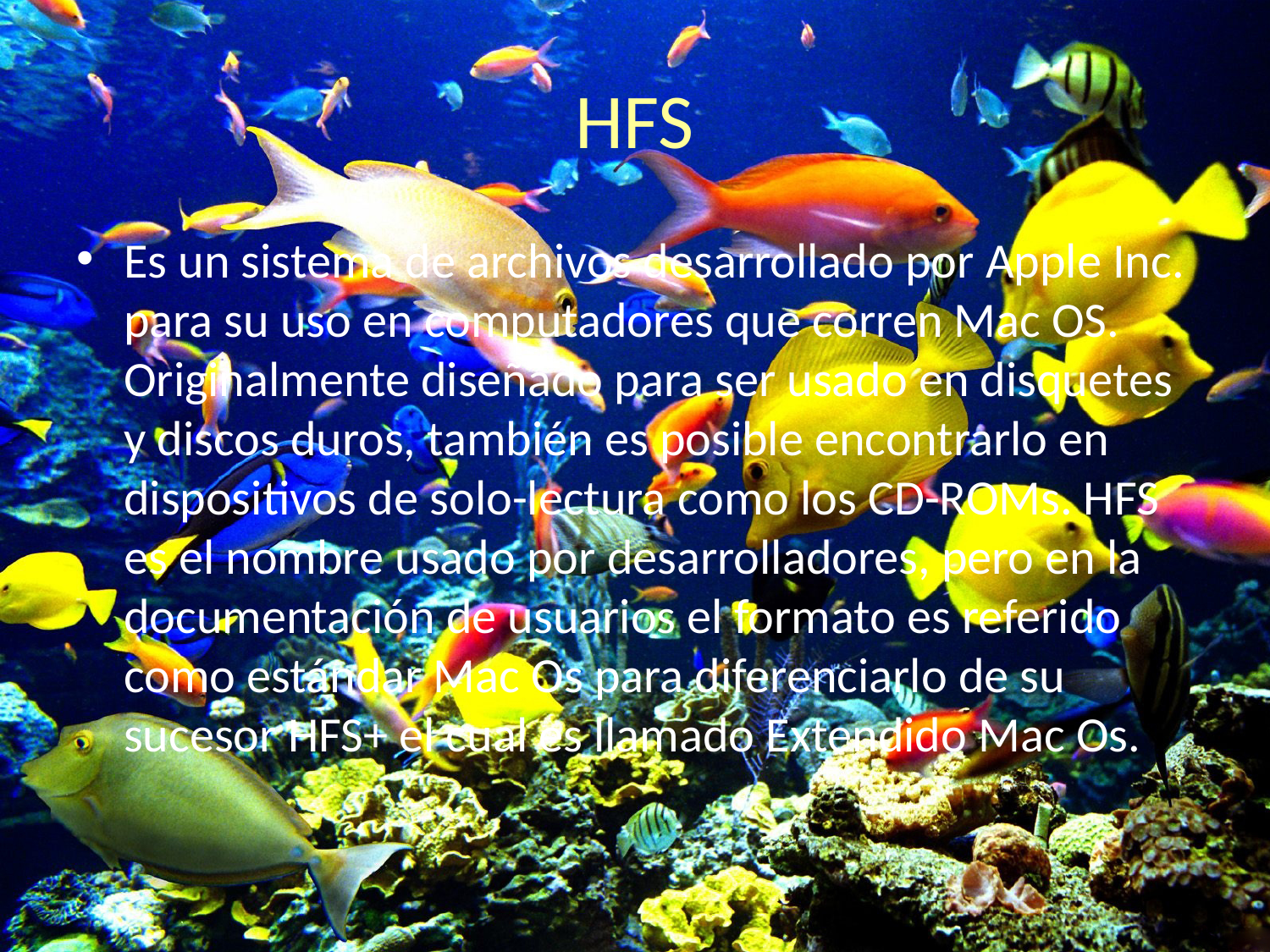

# HFS
Es un sistema de archivos desarrollado por Apple Inc. para su uso en computadores que corren Mac OS. Originalmente diseñado para ser usado en disquetes y discos duros, también es posible encontrarlo en dispositivos de solo-lectura como los CD-ROMs. HFS es el nombre usado por desarrolladores, pero en la documentación de usuarios el formato es referido como estándar Mac Os para diferenciarlo de su sucesor HFS+ el cual es llamado Extendido Mac Os.